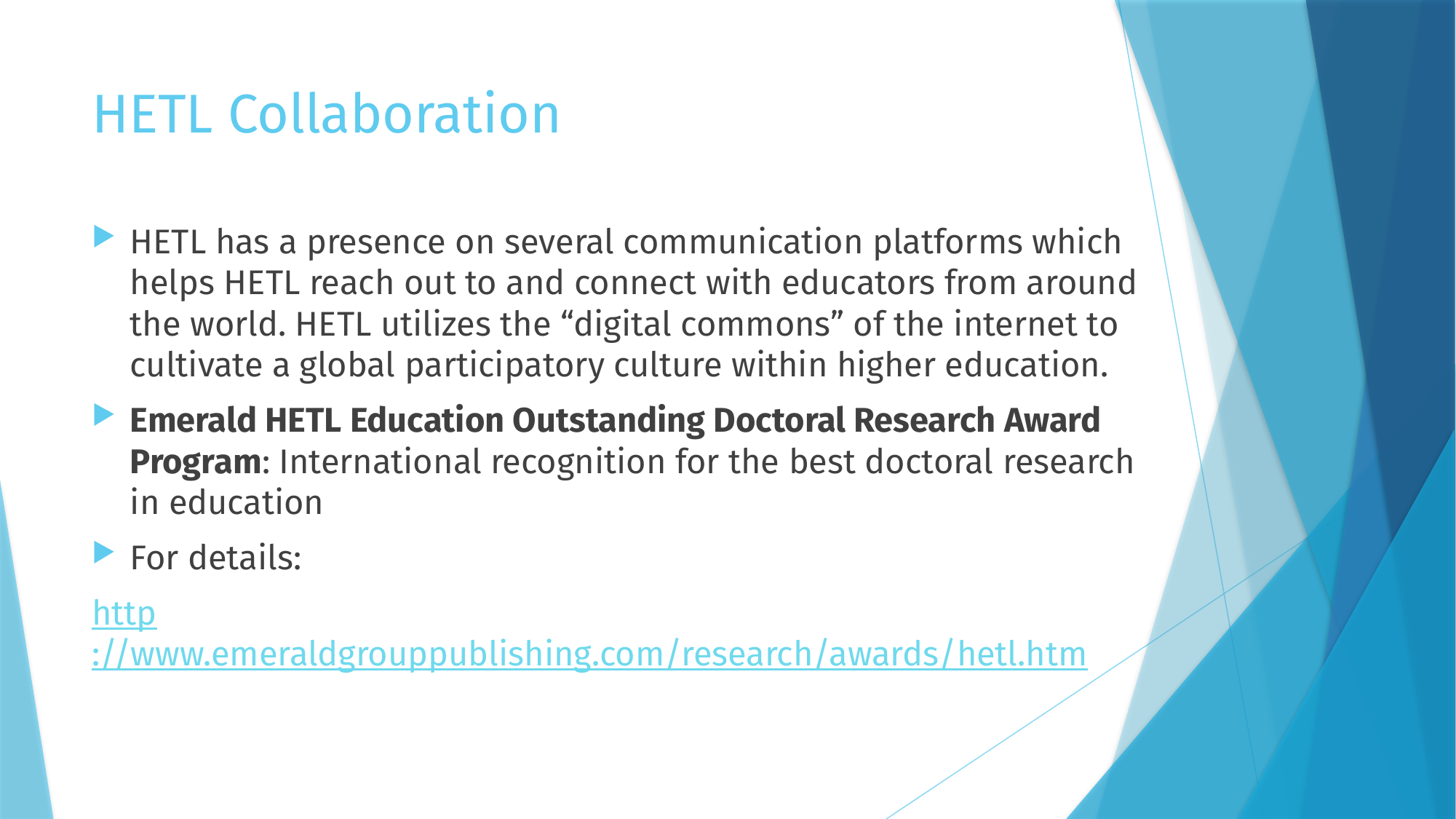

# HETL Collaboration
HETL has a presence on several communication platforms which helps HETL reach out to and connect with educators from around the world. HETL utilizes the “digital commons” of the internet to cultivate a global participatory culture within higher education.
Emerald HETL Education Outstanding Doctoral Research Award Program: International recognition for the best doctoral research in education
For details:
http://www.emeraldgrouppublishing.com/research/awards/hetl.htm